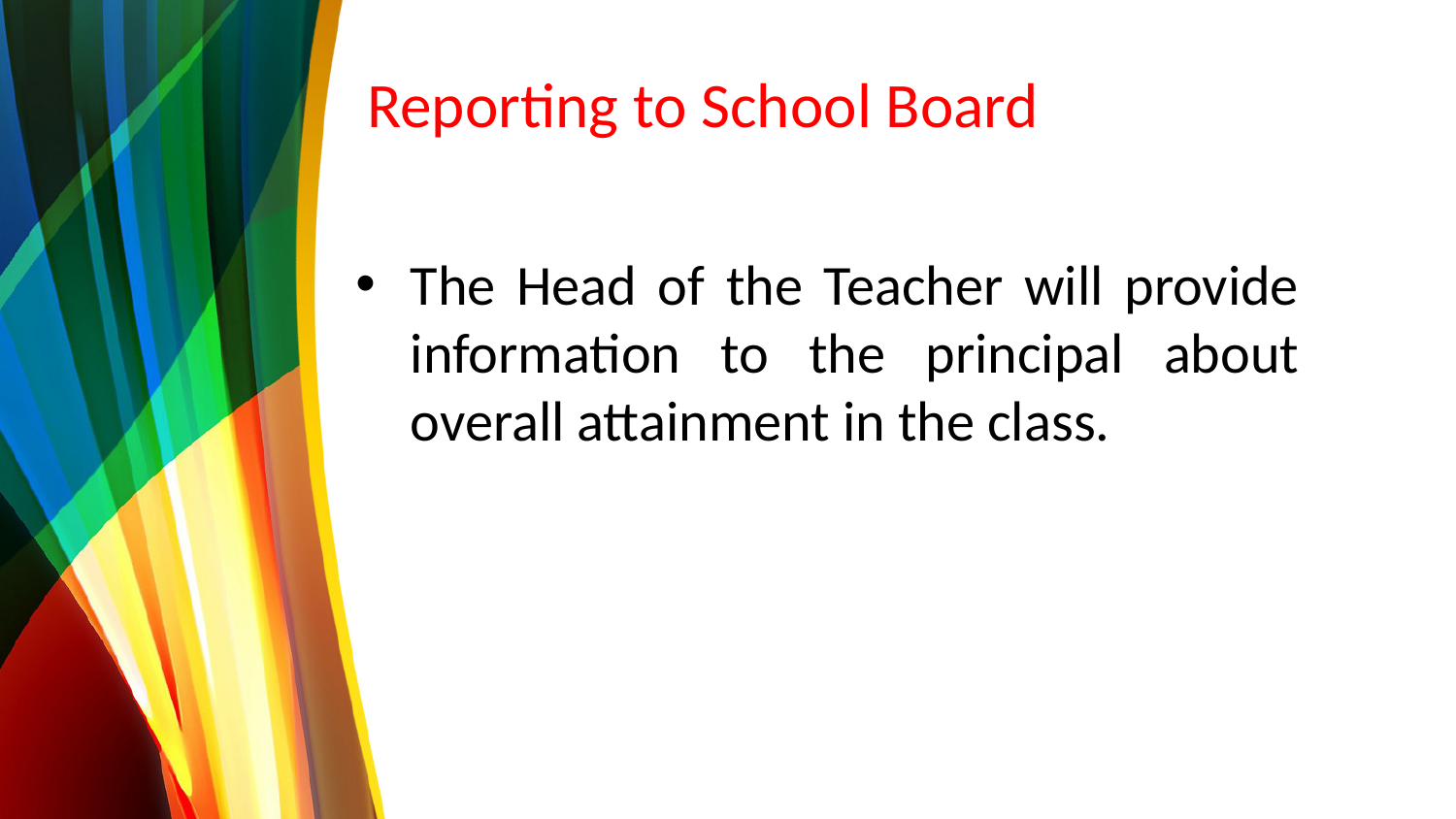

# Reporting to School Board
The Head of the Teacher will provide information to the principal about overall attainment in the class.